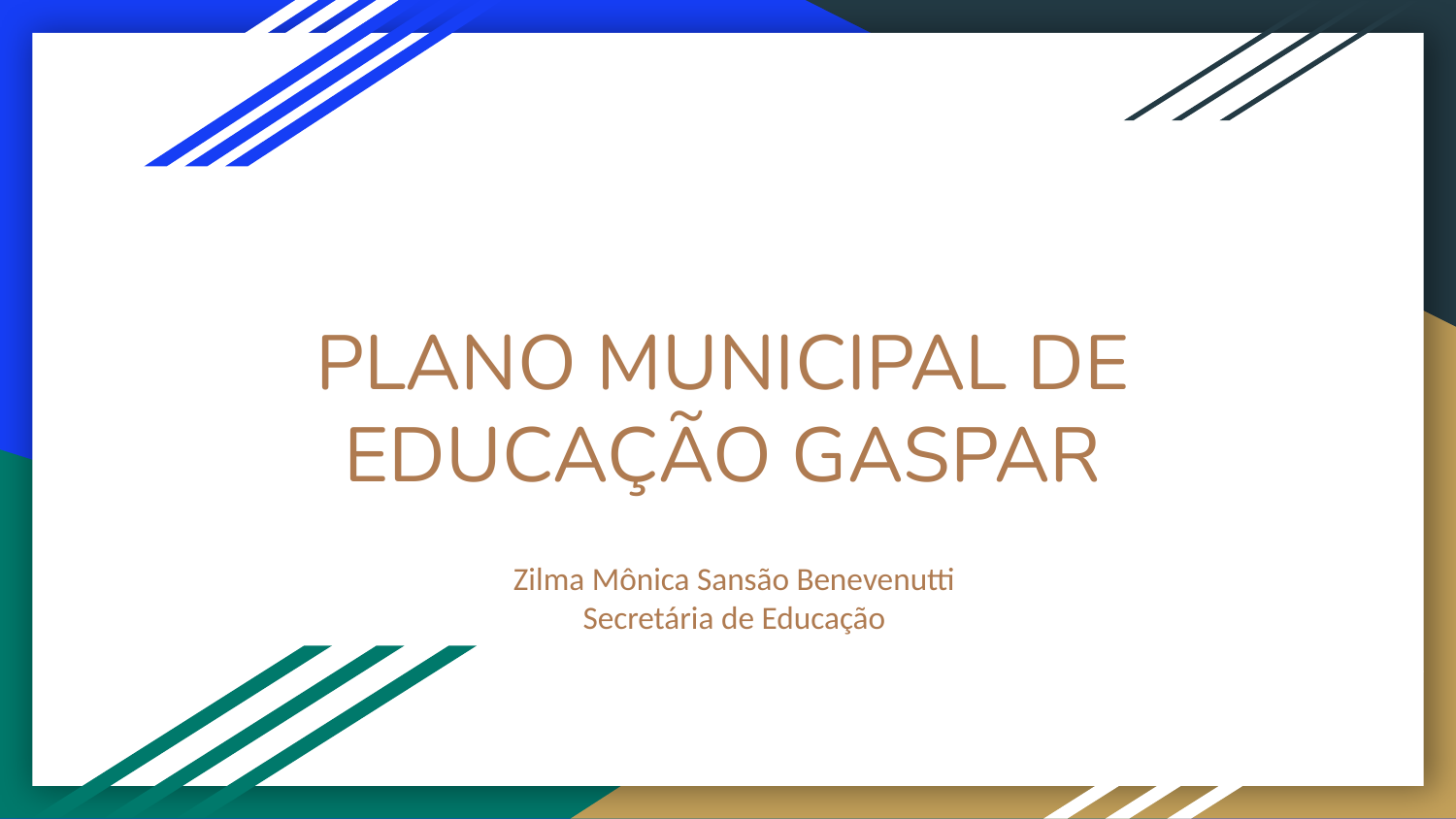

# PLANO MUNICIPAL DE EDUCAÇÃO GASPAR
Zilma Mônica Sansão Benevenutti
Secretária de Educação